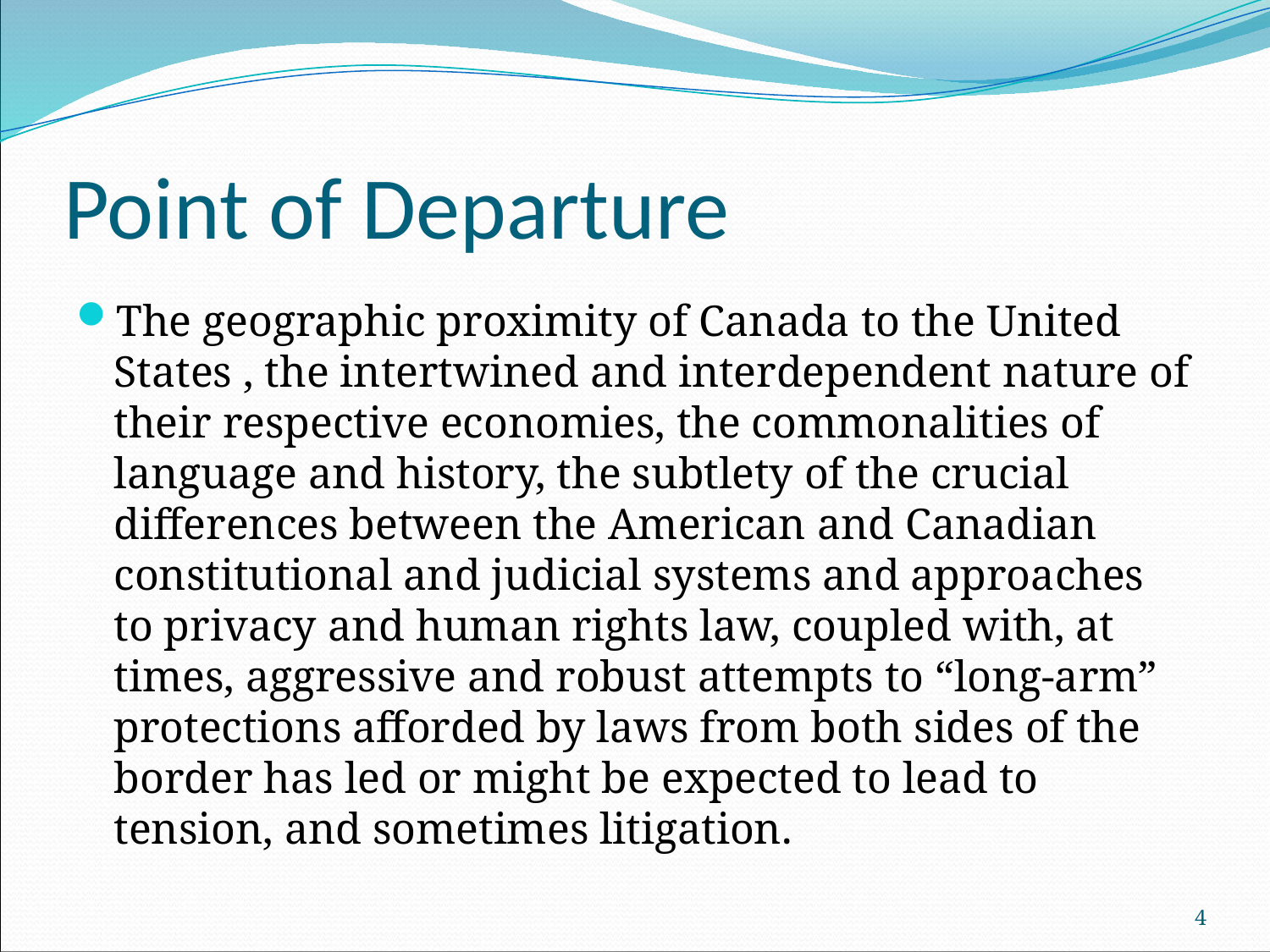

# Point of Departure
The geographic proximity of Canada to the United States , the intertwined and interdependent nature of their respective economies, the commonalities of language and history, the subtlety of the crucial differences between the American and Canadian constitutional and judicial systems and approaches to privacy and human rights law, coupled with, at times, aggressive and robust attempts to “long-arm” protections afforded by laws from both sides of the border has led or might be expected to lead to tension, and sometimes litigation.
4